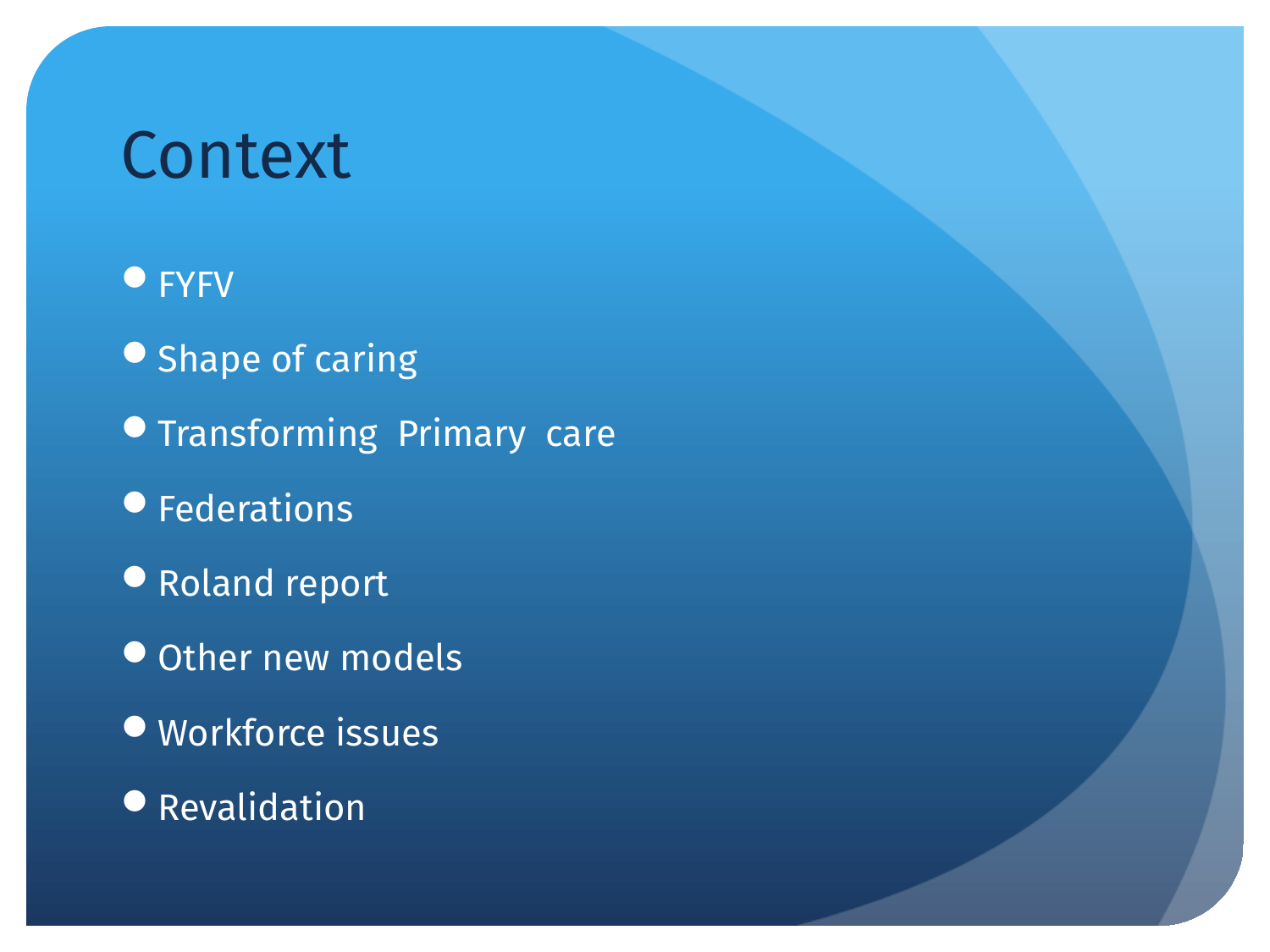

# Context
FYFV
Shape of caring
Transforming  Primary  care
Federations
Roland report
Other new models
Workforce issues
Revalidation